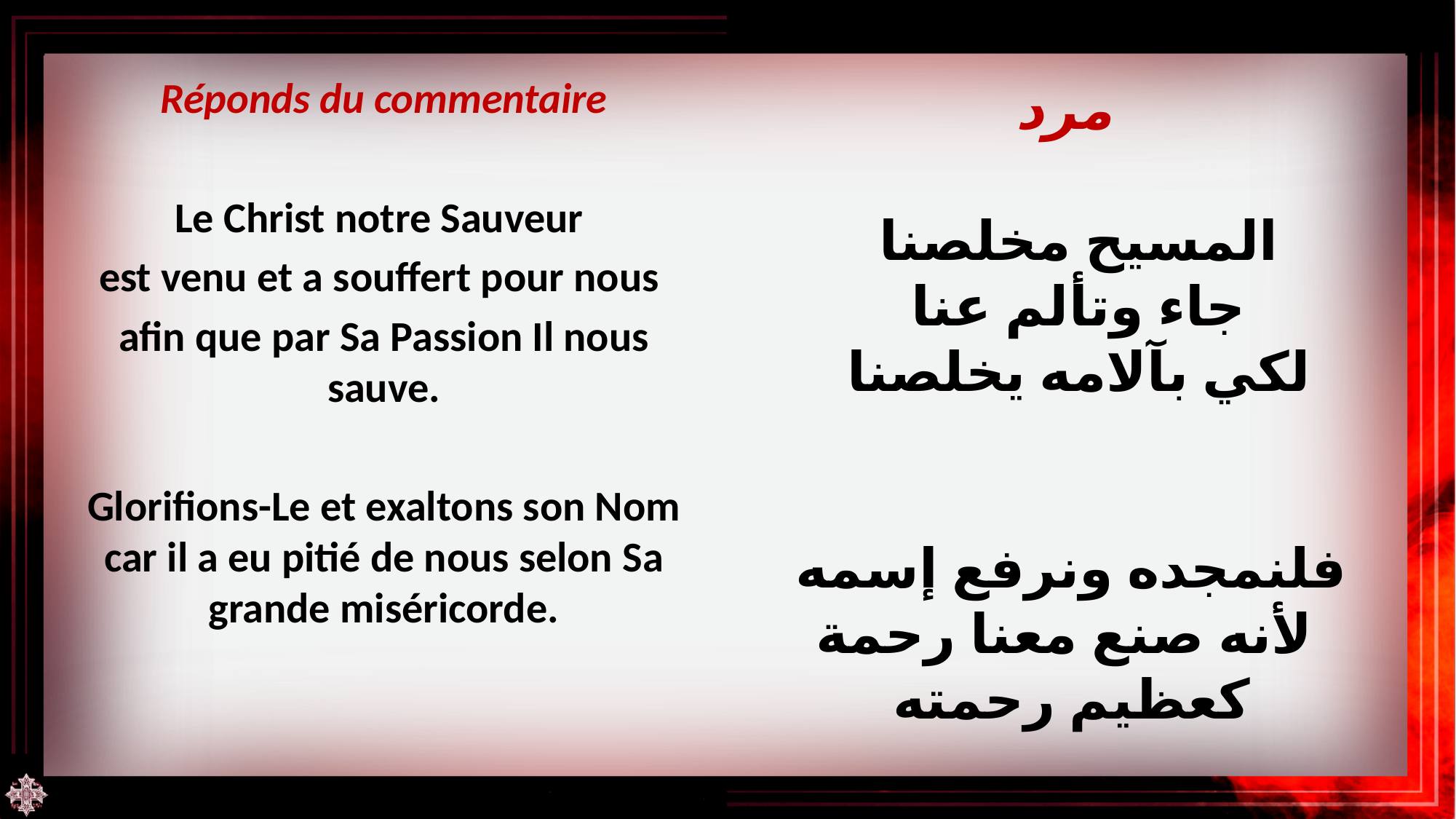

Réponds du commentaire

Le Christ notre Sauveur
est venu et a souffert pour nous
afin que par Sa Passion Il nous sauve.

Glorifions-Le et exaltons son Nom car il a eu pitié de nous selon Sa grande miséricorde.
 مرد

المسيح مخلصنا
جاء وتألم عنا
لكي بآلامه يخلصنا

فلنمجده ونرفع إسمه
 لأنه صنع معنا رحمة كعظيم رحمته